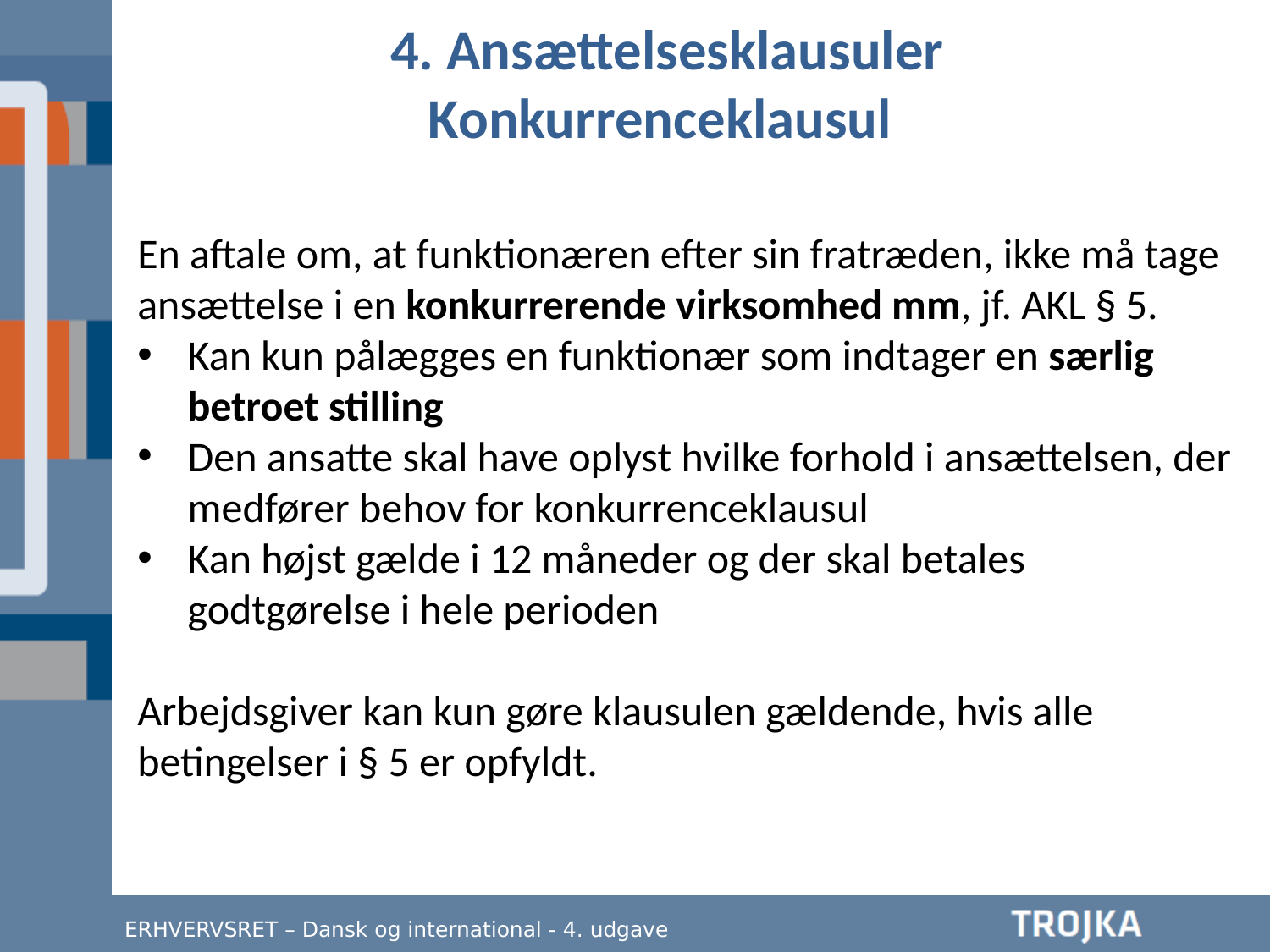

4. Ansættelsesklausuler
Konkurrenceklausul
En aftale om, at funktionæren efter sin fratræden, ikke må tage ansættelse i en konkurrerende virksomhed mm, jf. AKL § 5.
Kan kun pålægges en funktionær som indtager en særlig betroet stilling
Den ansatte skal have oplyst hvilke forhold i ansættelsen, der medfører behov for konkurrenceklausul
Kan højst gælde i 12 måneder og der skal betales godtgørelse i hele perioden

Arbejdsgiver kan kun gøre klausulen gældende, hvis alle betingelser i § 5 er opfyldt.